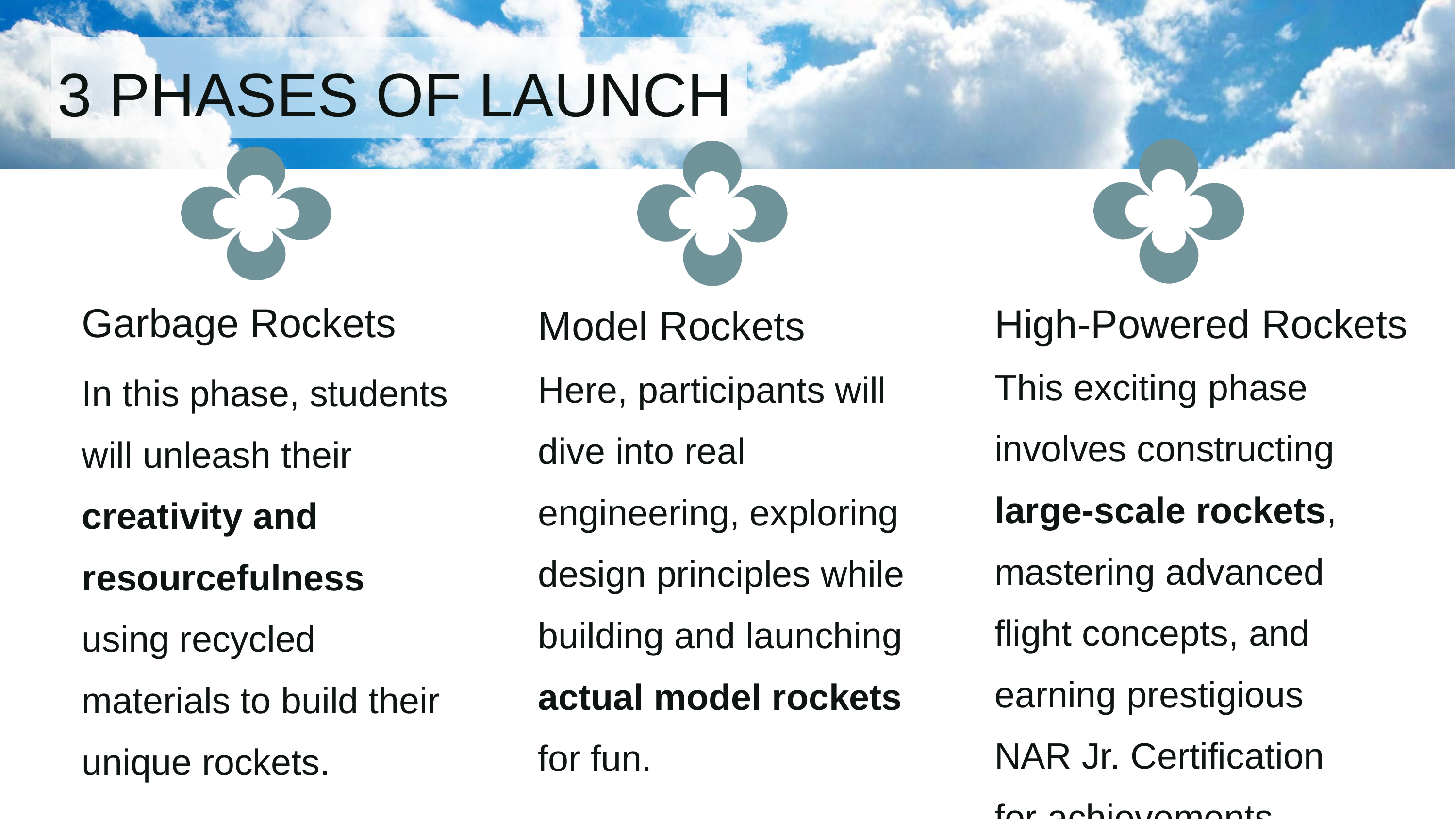

3 PHASES OF LAUNCH

Garbage Rockets
In this phase, students will unleash their creativity and resourcefulness using recycled materials to build their unique rockets.
High-Powered Rockets
This exciting phase involves constructing large-scale rockets, mastering advanced flight concepts, and earning prestigious NAR Jr. Certification for achievements.
Model Rockets
Here, participants will dive into real engineering, exploring design principles while building and launching actual model rockets for fun.